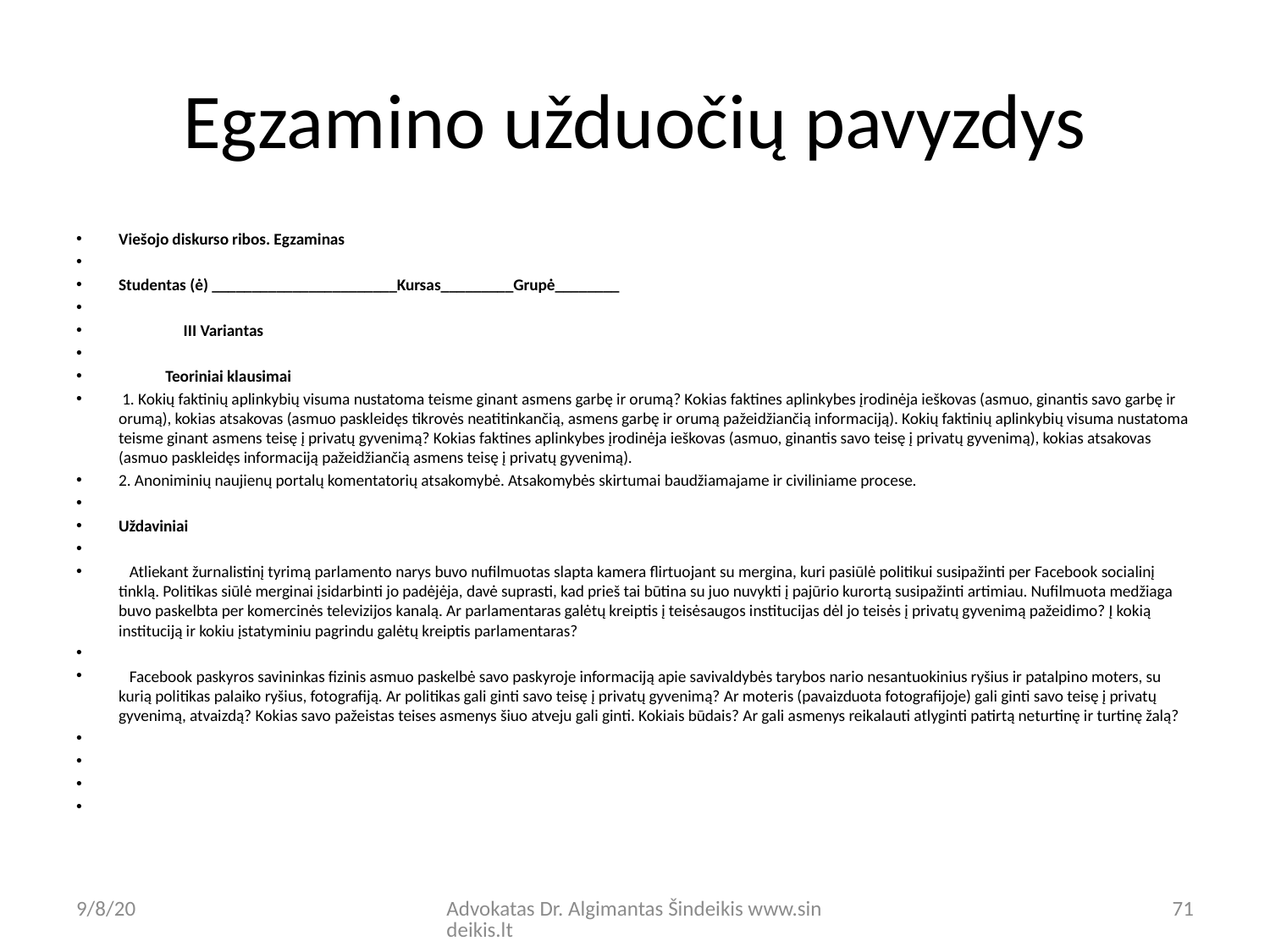

# Egzamino užduočių pavyzdys
Viešojo diskurso ribos. Egzaminas

Studentas (ė) _______________________Kursas_________Grupė________

                  III Variantas

             Teoriniai klausimai
 1. Kokių faktinių aplinkybių visuma nustatoma teisme ginant asmens garbę ir orumą? Kokias faktines aplinkybes įrodinėja ieškovas (asmuo, ginantis savo garbę ir orumą), kokias atsakovas (asmuo paskleidęs tikrovės neatitinkančią, asmens garbę ir orumą pažeidžiančią informaciją). Kokių faktinių aplinkybių visuma nustatoma teisme ginant asmens teisę į privatų gyvenimą? Kokias faktines aplinkybes įrodinėja ieškovas (asmuo, ginantis savo teisę į privatų gyvenimą), kokias atsakovas (asmuo paskleidęs informaciją pažeidžiančią asmens teisę į privatų gyvenimą).
2. Anoniminių naujienų portalų komentatorių atsakomybė. Atsakomybės skirtumai baudžiamajame ir civiliniame procese.

Uždaviniai

   Atliekant žurnalistinį tyrimą parlamento narys buvo nufilmuotas slapta kamera flirtuojant su mergina, kuri pasiūlė politikui susipažinti per Facebook socialinį tinklą. Politikas siūlė merginai įsidarbinti jo padėjėja, davė suprasti, kad prieš tai būtina su juo nuvykti į pajūrio kurortą susipažinti artimiau. Nufilmuota medžiaga buvo paskelbta per komercinės televizijos kanalą. Ar parlamentaras galėtų kreiptis į teisėsaugos institucijas dėl jo teisės į privatų gyvenimą pažeidimo? Į kokią instituciją ir kokiu įstatyminiu pagrindu galėtų kreiptis parlamentaras?

   Facebook paskyros savininkas fizinis asmuo paskelbė savo paskyroje informaciją apie savivaldybės tarybos nario nesantuokinius ryšius ir patalpino moters, su kurią politikas palaiko ryšius, fotografiją. Ar politikas gali ginti savo teisę į privatų gyvenimą? Ar moteris (pavaizduota fotografijoje) gali ginti savo teisę į privatų gyvenimą, atvaizdą? Kokias savo pažeistas teises asmenys šiuo atveju gali ginti. Kokiais būdais? Ar gali asmenys reikalauti atlyginti patirtą neturtinę ir turtinę žalą?

9/8/20
Advokatas Dr. Algimantas Šindeikis www.sindeikis.lt
71